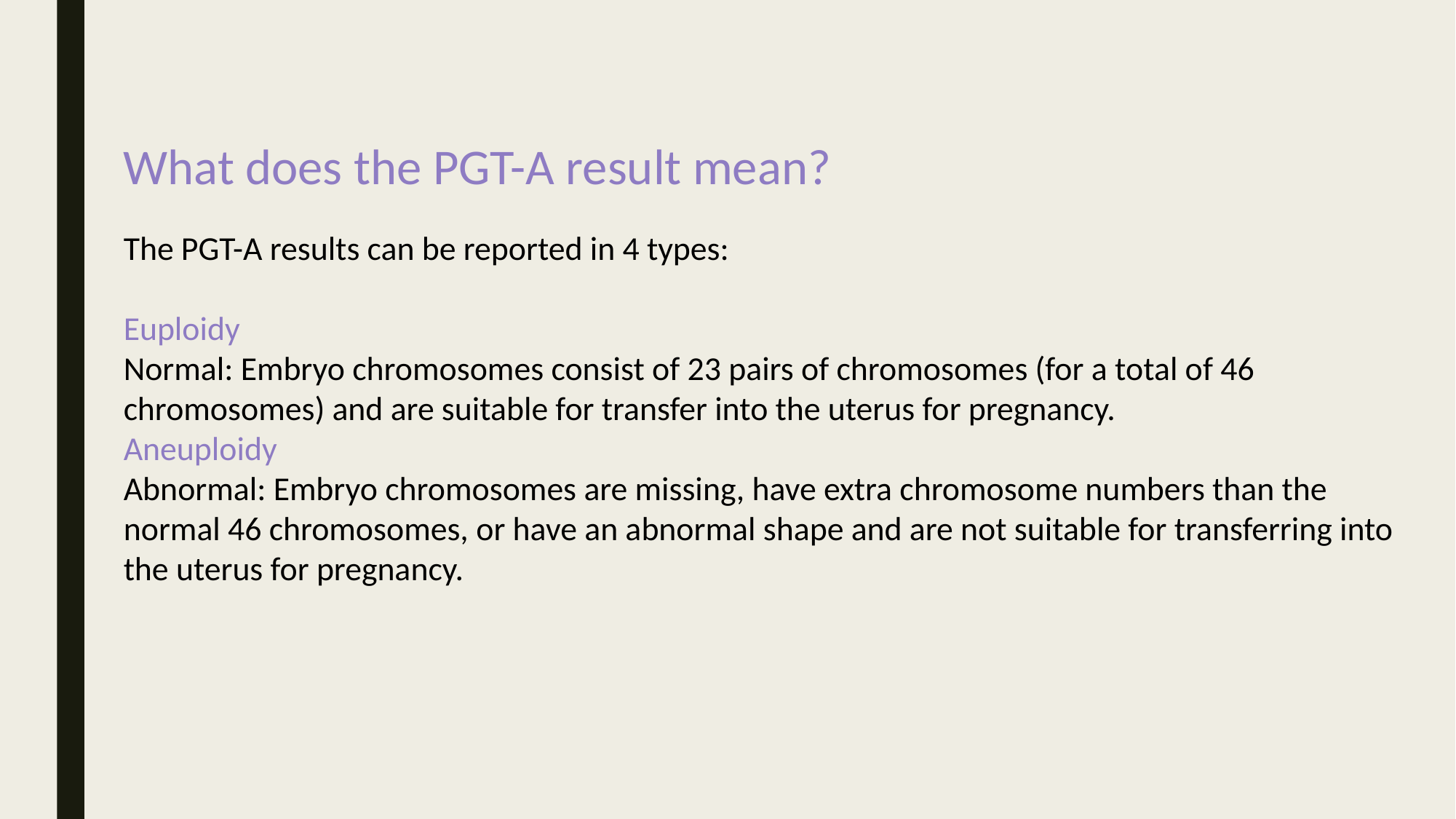

What does the PGT-A result mean?

The PGT-A results can be reported in 4 types:

Euploidy
Normal: Embryo chromosomes consist of 23 pairs of chromosomes (for a total of 46 chromosomes) and are suitable for transfer into the uterus for pregnancy.
Aneuploidy
Abnormal: Embryo chromosomes are missing, have extra chromosome numbers than the normal 46 chromosomes, or have an abnormal shape and are not suitable for transferring into the uterus for pregnancy.